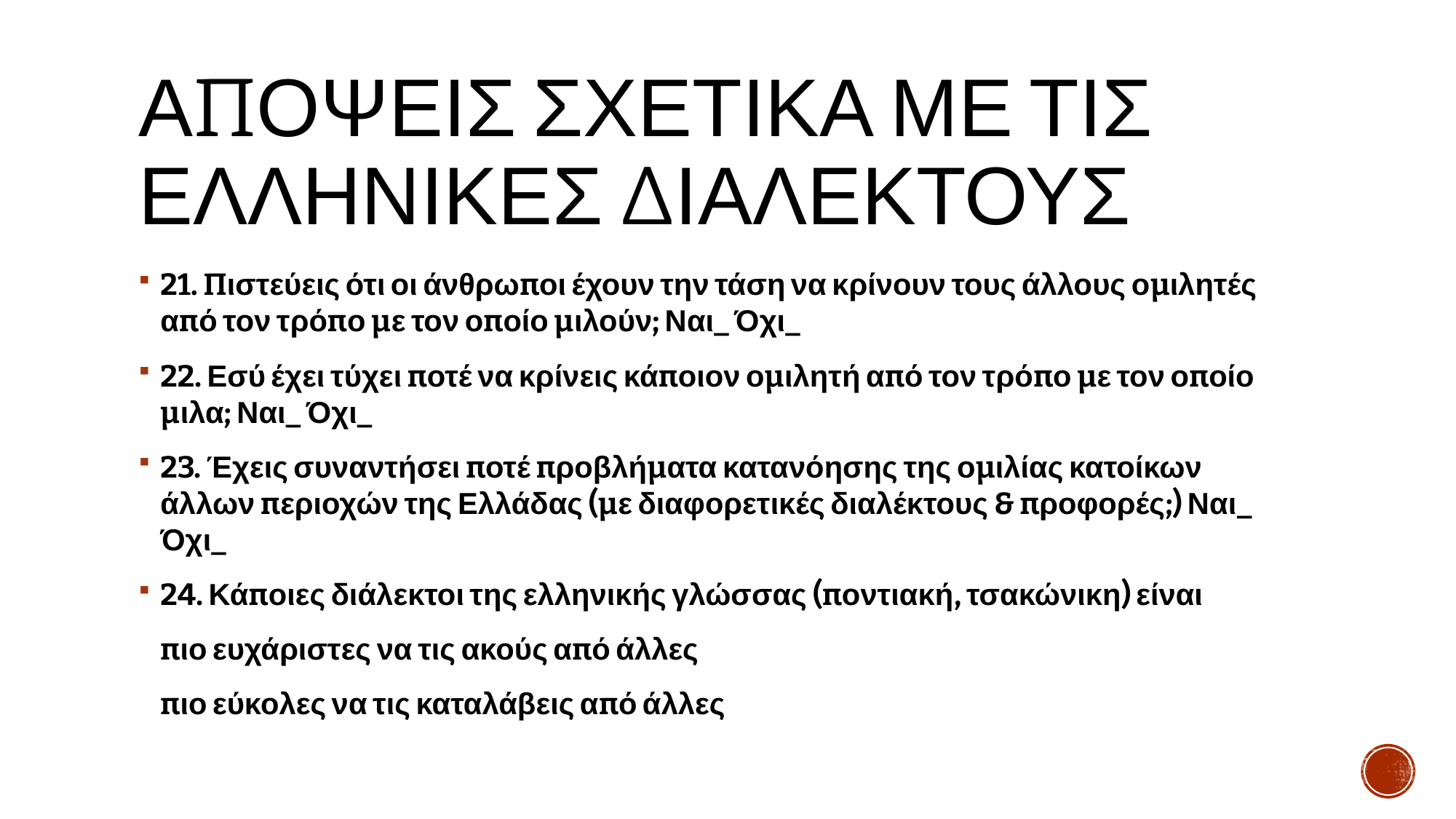

# Αποψεισ σχετικα με τισ ελληνικεσ διαλεκτουσ
21. Πιστεύεις ότι οι άνθρωποι έχουν την τάση να κρίνουν τους άλλους ομιλητές από τον τρόπο με τον οποίο μιλούν; Ναι_ Όχι_
22. Εσύ έχει τύχει ποτέ να κρίνεις κάποιον ομιλητή από τον τρόπο με τον οποίο μιλα; Ναι_ Όχι_
23. Έχεις συναντήσει ποτέ προβλήματα κατανόησης της ομιλίας κατοίκων άλλων περιοχών της Ελλάδας (με διαφορετικές διαλέκτους & προφορές;) Ναι_ Όχι_
24. Κάποιες διάλεκτοι της ελληνικής γλώσσας (ποντιακή, τσακώνικη) είναι
    πιο ευχάριστες να τις ακούς από άλλες
    πιο εύκολες να τις καταλάβεις από άλλες